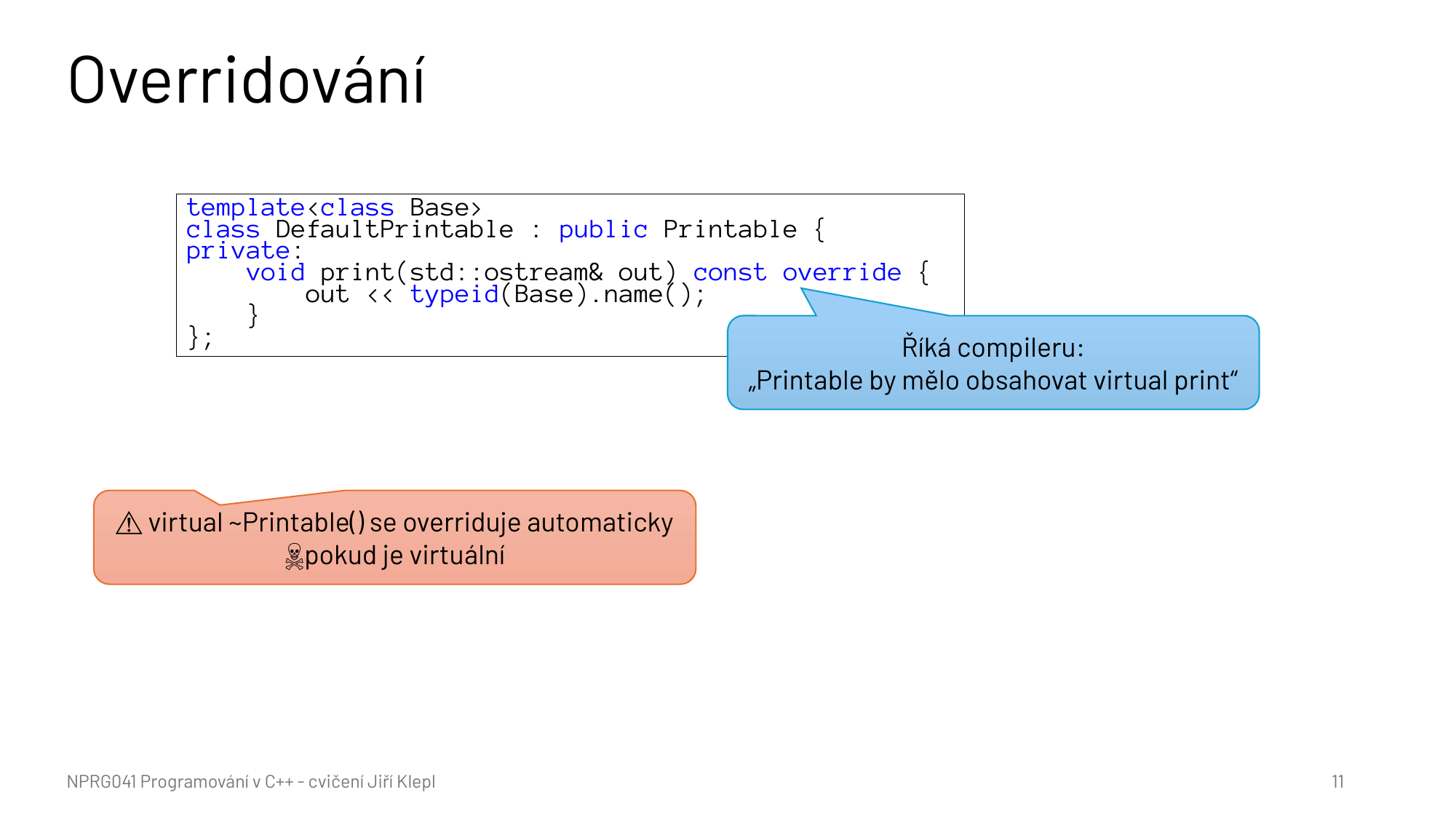

# Overridování
template<class Base>
class DefaultPrintable : public Printable {
private:
    void print(std::ostream& out) const override {
        out << typeid(Base).name();
    }
};
Říká compileru:
„Printable by mělo obsahovat virtual print“
⚠️ virtual ~Printable() se overriduje automaticky
☠️pokud je virtuální
NPRG041 Programování v C++ - cvičení Jiří Klepl
11